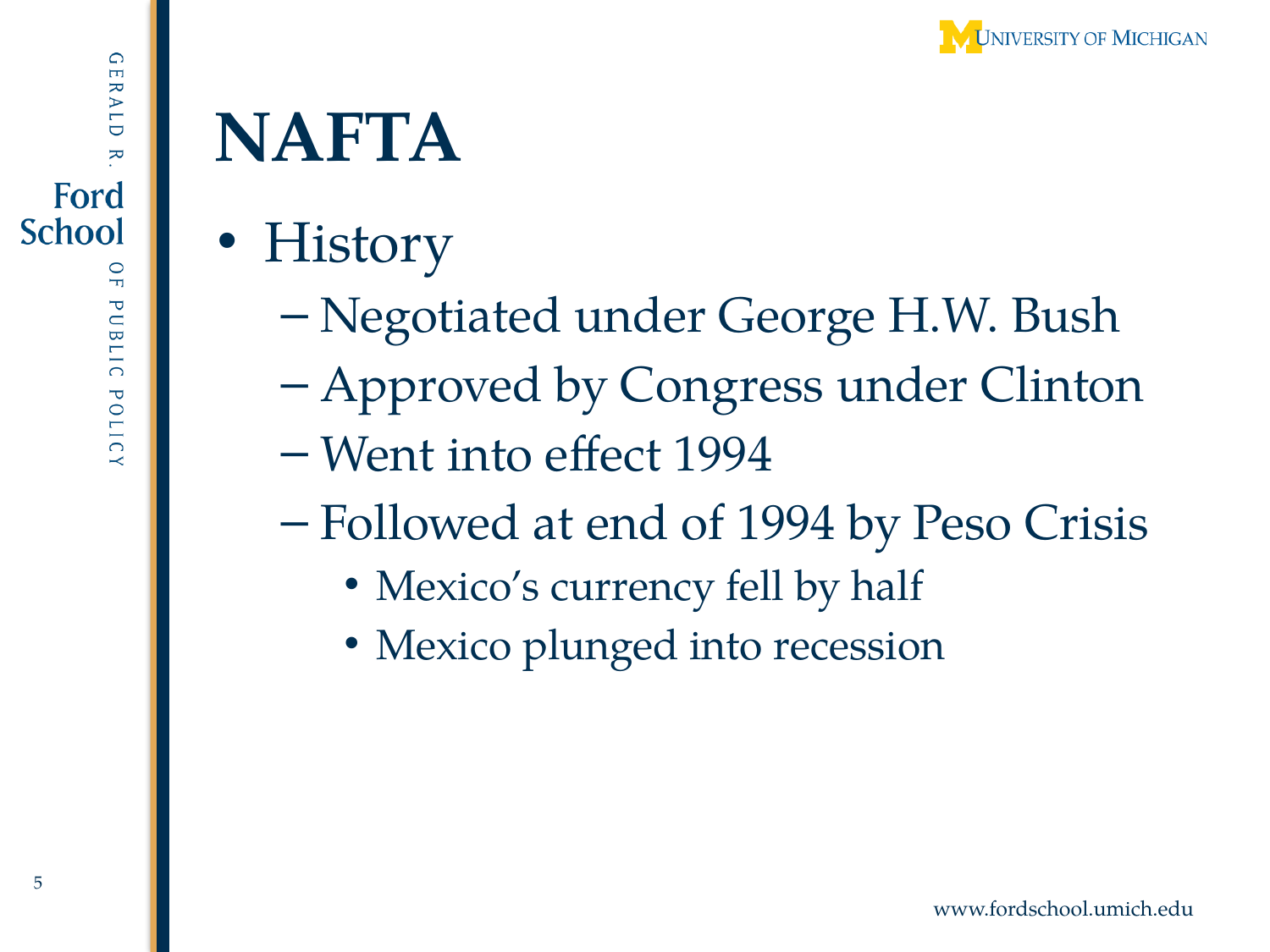

# NAFTA
History
Negotiated under George H.W. Bush
Approved by Congress under Clinton
Went into effect 1994
Followed at end of 1994 by Peso Crisis
Mexico’s currency fell by half
Mexico plunged into recession
5